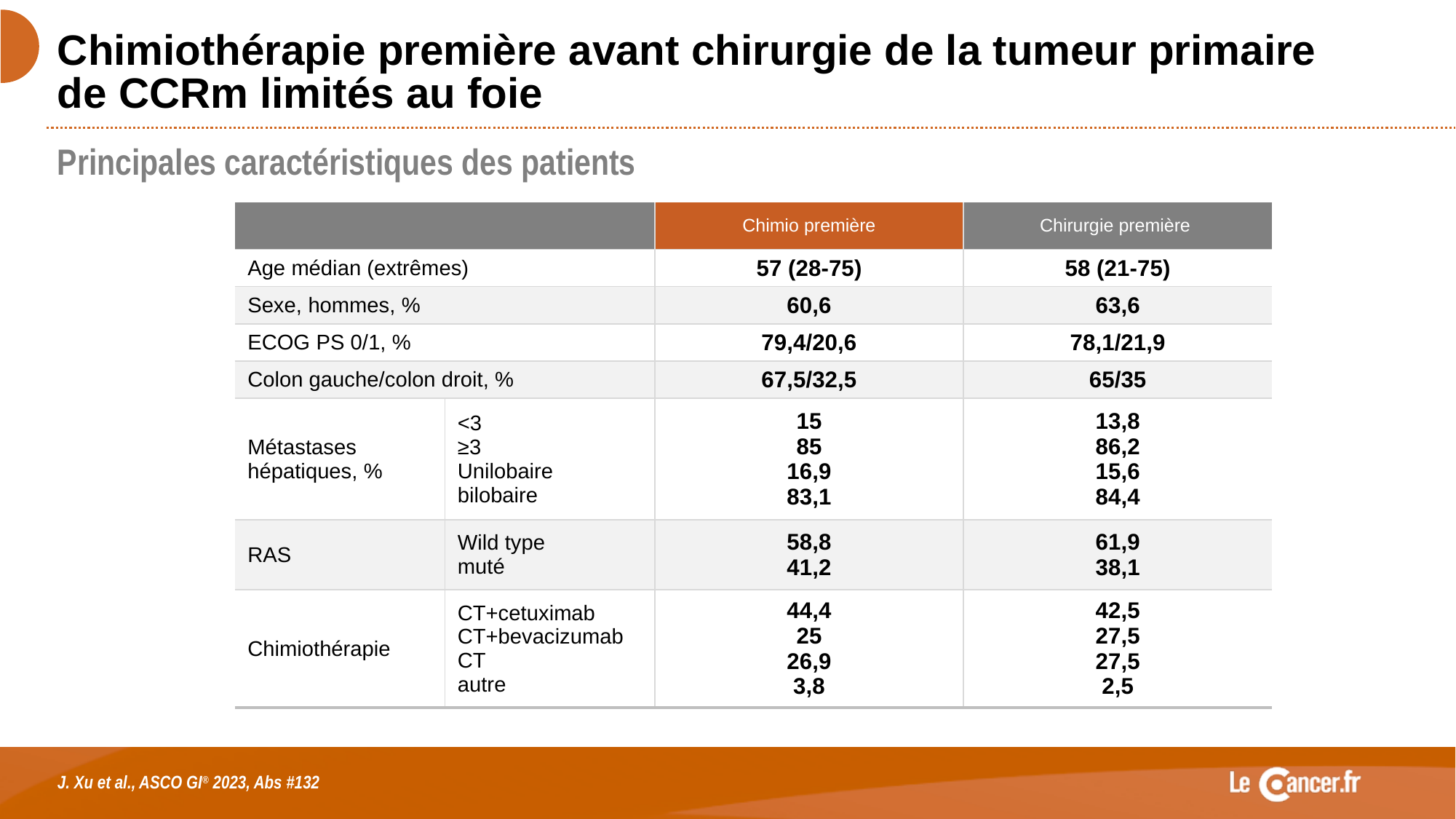

# Chimiothérapie première avant chirurgie de la tumeur primaire de CCRm limités au foie
Principales caractéristiques des patients

|  |  | Chimio première | Chirurgie première |
| --- | --- | --- | --- |
| Age médian (extrêmes) |  | 57 (28-75) | 58 (21-75) |
| Sexe, hommes, % |  | 60,6 | 63,6 |
| ECOG PS 0/1, % |  | 79,4/20,6 | 78,1/21,9 |
| Colon gauche/colon droit, % |  | 67,5/32,5 | 65/35 |
| Métastases hépatiques, % | <3 ≥3 Unilobaire bilobaire | 15 85 16,9 83,1 | 13,8 86,2 15,6 84,4 |
| RAS | Wild type muté | 58,8 41,2 | 61,9 38,1 |
| Chimiothérapie | CT+cetuximab CT+bevacizumab CT autre | 44,4 25 26,9 3,8 | 42,5 27,5 27,5 2,5 |
J. Xu et al., ASCO GI® 2023, Abs #132